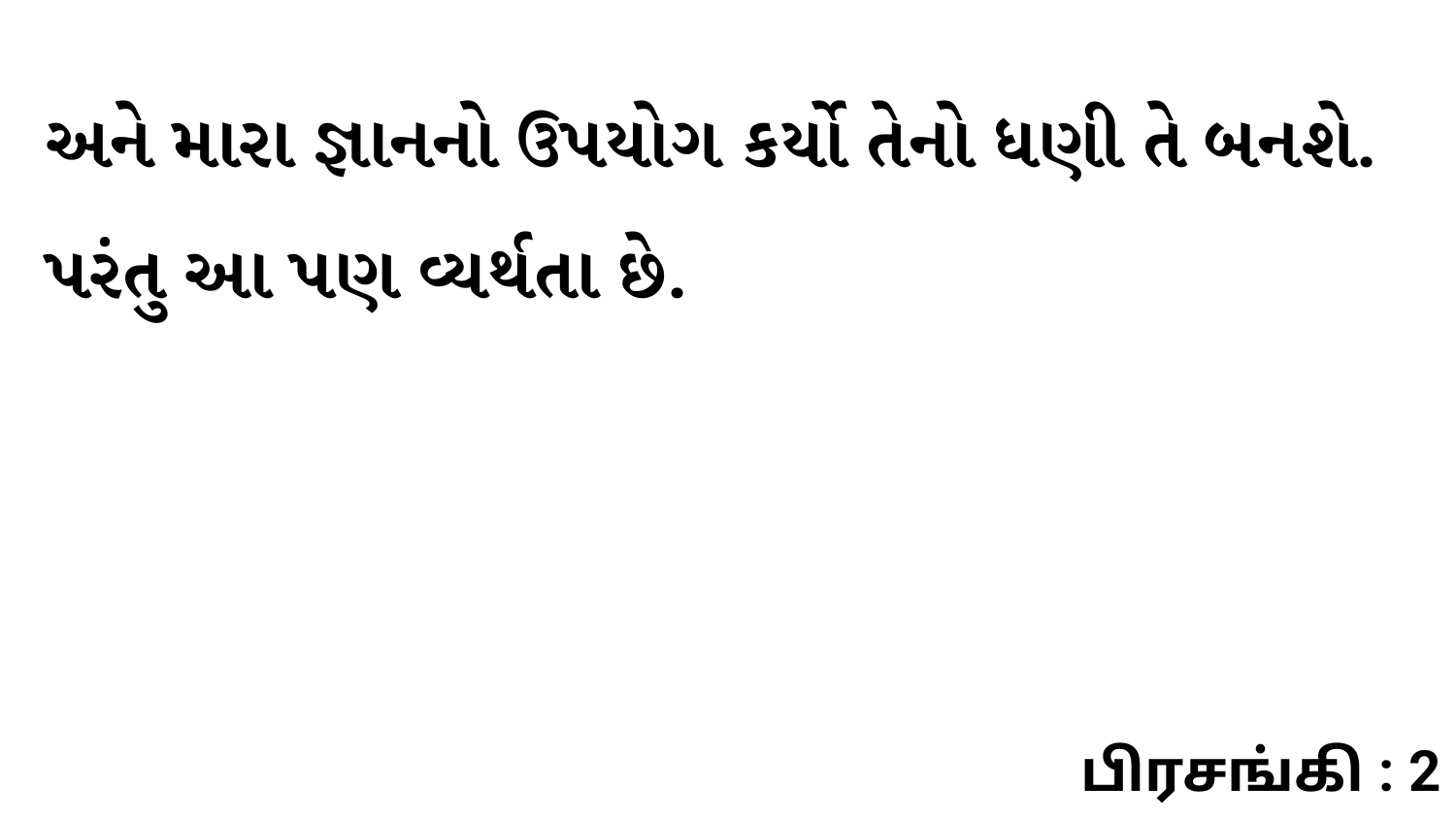

અને મારા જ્ઞાનનો ઉપયોગ કર્યો તેનો ધણી તે બનશે. પરંતુ આ પણ વ્યર્થતા છે.
பிரசங்கி : 2